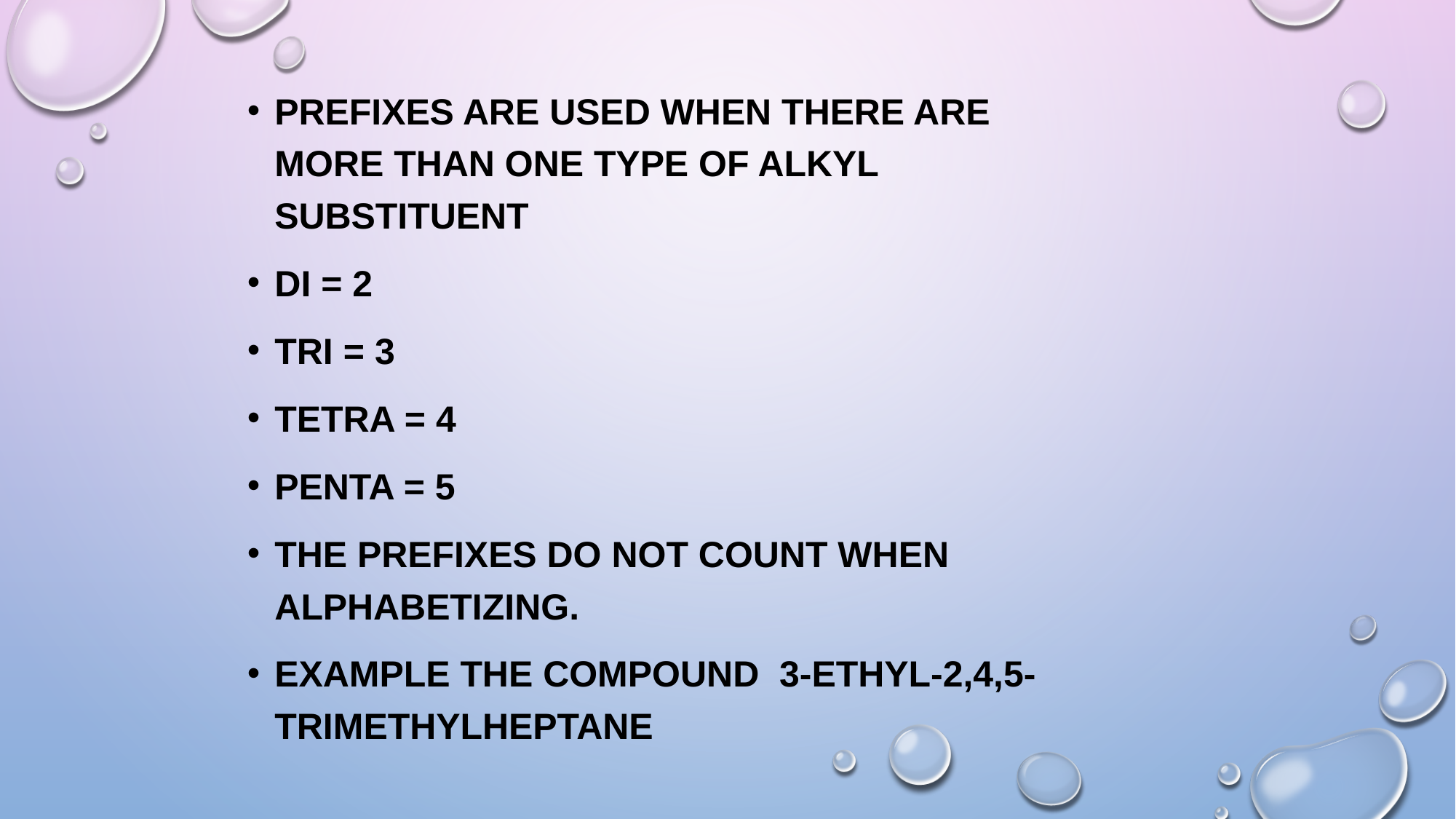

#
Prefixes are used when there are more than one type of alkyl substituent
Di = 2
Tri = 3
Tetra = 4
Penta = 5
The prefixes do not count when alphabetizing.
Example the compound  3-ethyl-2,4,5-trimethylheptane